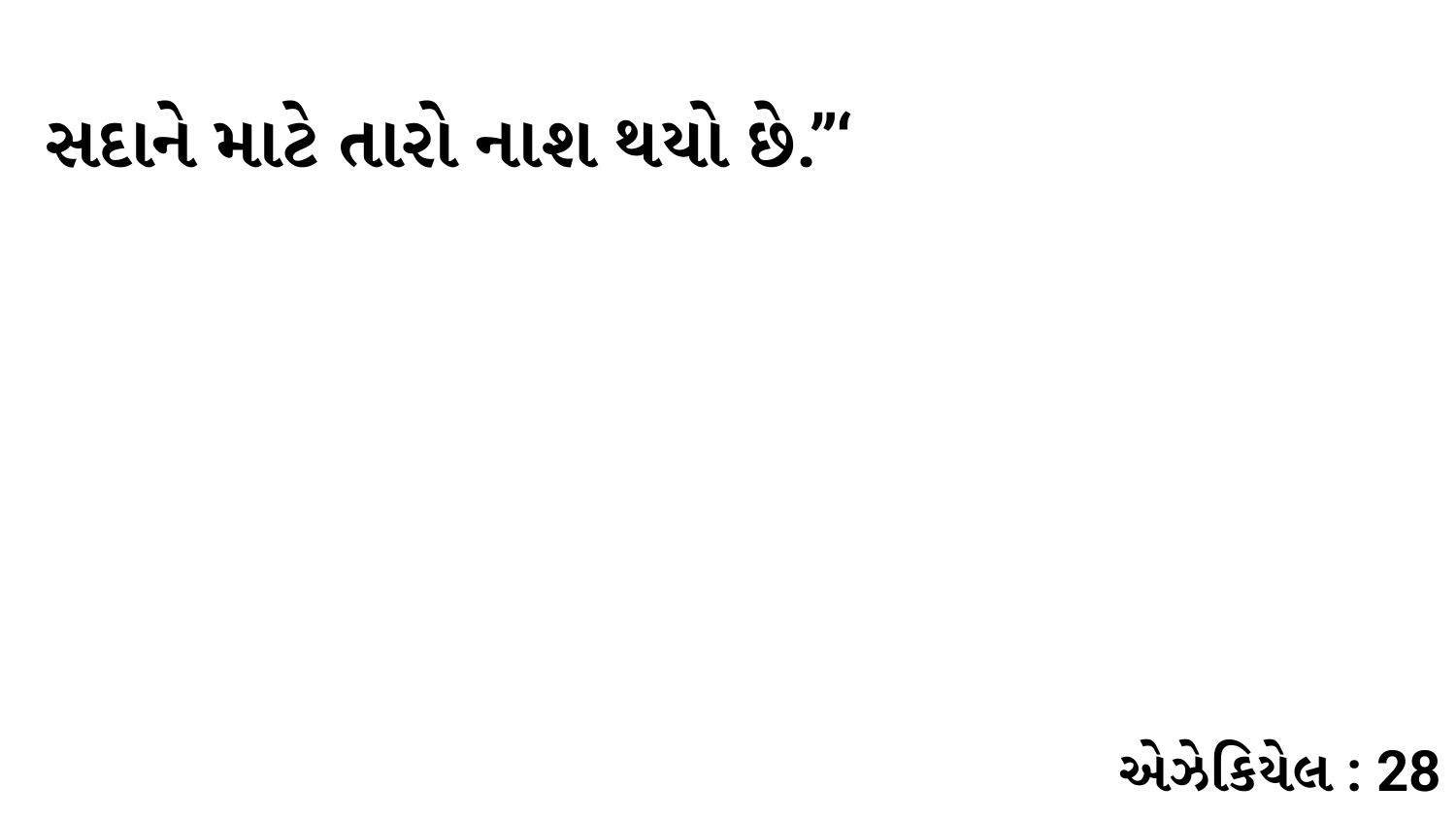

સદાને માટે તારો નાશ થયો છે.”‘
એઝેકિયેલ : 28